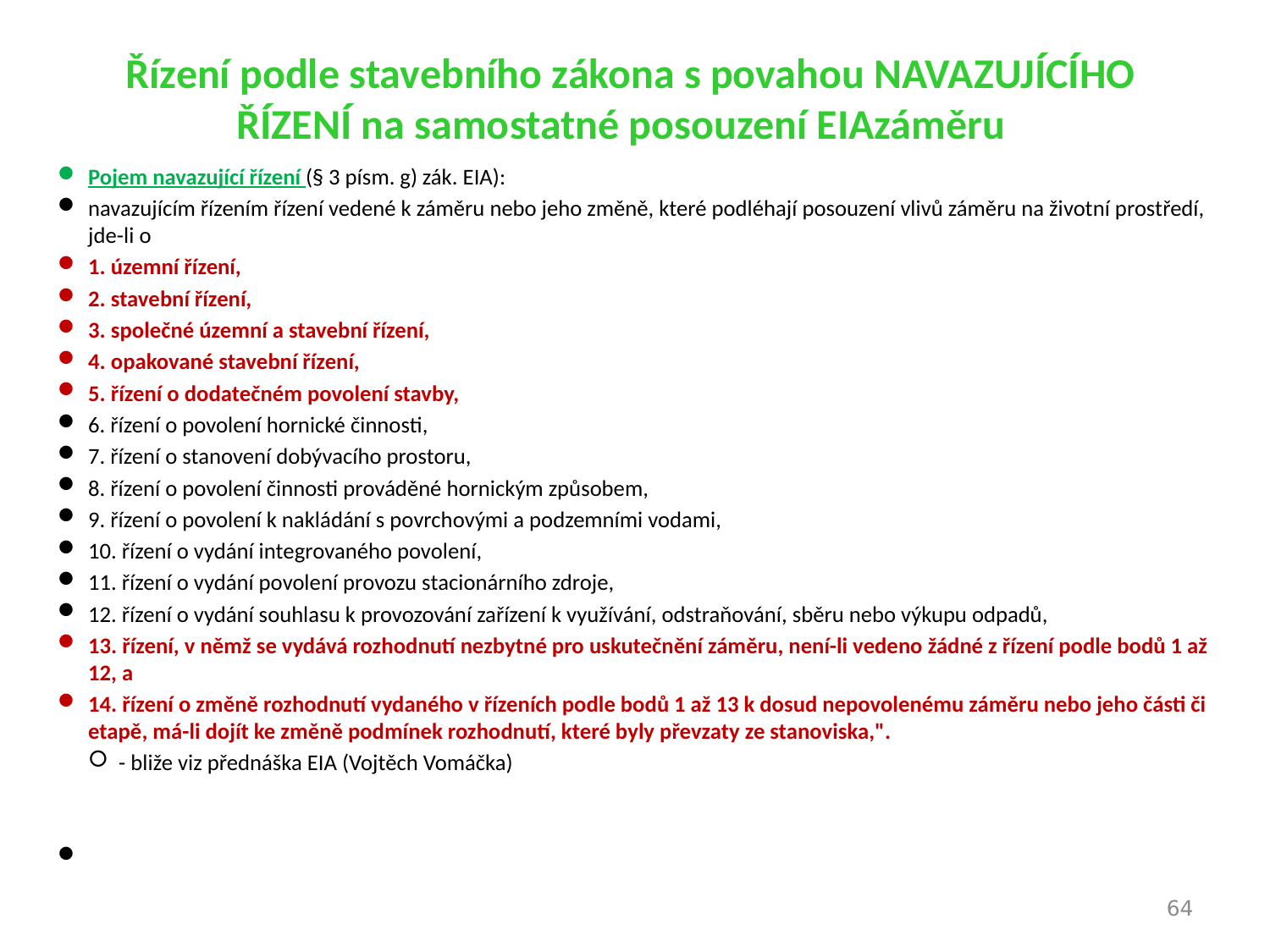

# Řízení podle stavebního zákona s povahou NAVAZUJÍCÍHO ŘÍZENÍ na samostatné posouzení EIAzáměru
Pojem navazující řízení (§ 3 písm. g) zák. EIA):
navazujícím řízením řízení vedené k záměru nebo jeho změně, které podléhají posouzení vlivů záměru na životní prostředí, jde-li o
1. územní řízení,
2. stavební řízení,
3. společné územní a stavební řízení,
4. opakované stavební řízení,
5. řízení o dodatečném povolení stavby,
6. řízení o povolení hornické činnosti,
7. řízení o stanovení dobývacího prostoru,
8. řízení o povolení činnosti prováděné hornickým způsobem,
9. řízení o povolení k nakládání s povrchovými a podzemními vodami,
10. řízení o vydání integrovaného povolení,
11. řízení o vydání povolení provozu stacionárního zdroje,
12. řízení o vydání souhlasu k provozování zařízení k využívání, odstraňování, sběru nebo výkupu odpadů,
13. řízení, v němž se vydává rozhodnutí nezbytné pro uskutečnění záměru, není-li vedeno žádné z řízení podle bodů 1 až 12, a
14. řízení o změně rozhodnutí vydaného v řízeních podle bodů 1 až 13 k dosud nepovolenému záměru nebo jeho části či etapě, má-li dojít ke změně podmínek rozhodnutí, které byly převzaty ze stanoviska,".
- bliže viz přednáška EIA (Vojtěch Vomáčka)

Ivana Průchová
64